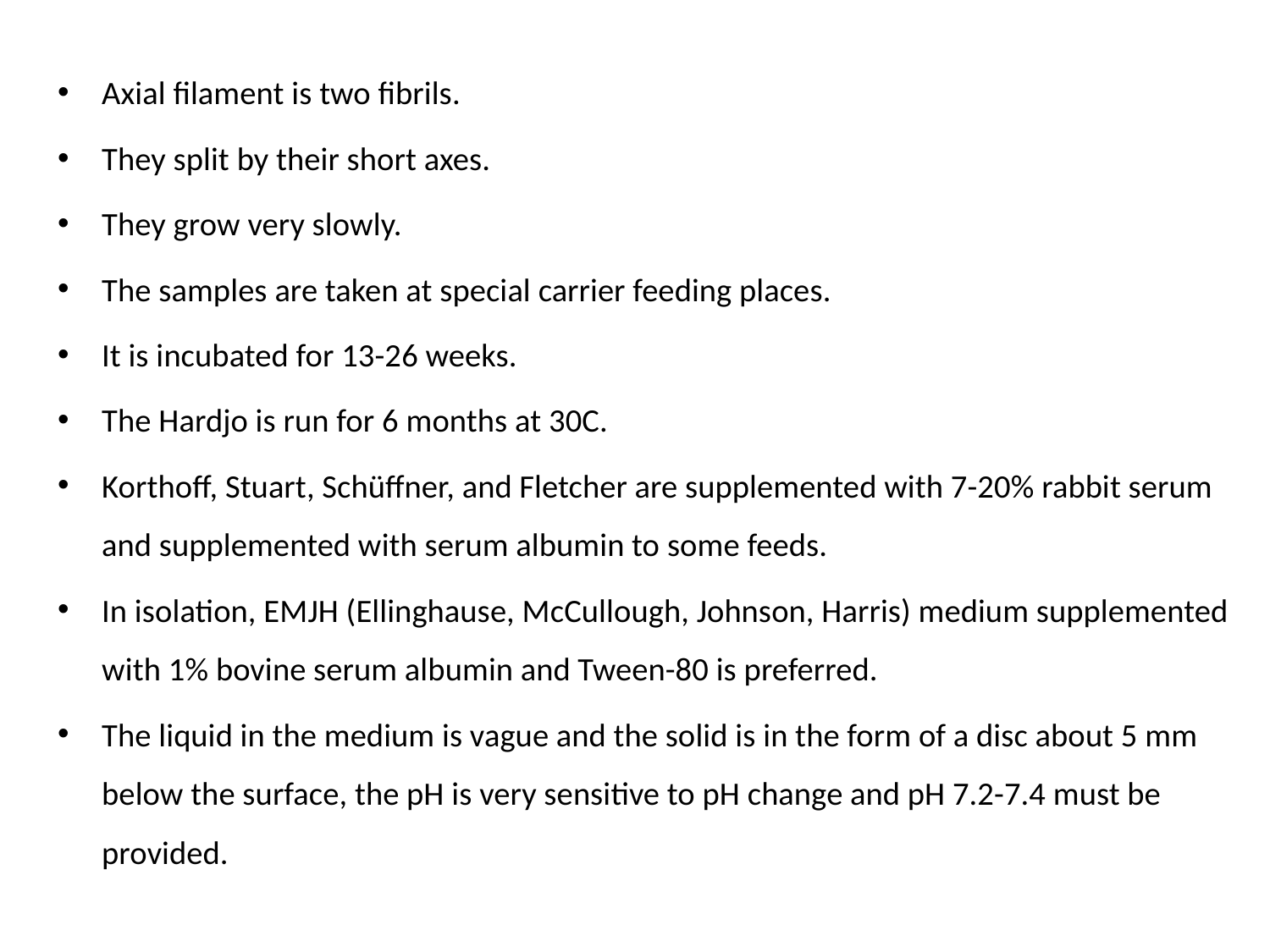

Axial filament is two fibrils.
They split by their short axes.
They grow very slowly.
The samples are taken at special carrier feeding places.
It is incubated for 13-26 weeks.
The Hardjo is run for 6 months at 30C.
Korthoff, Stuart, Schüffner, and Fletcher are supplemented with 7-20% rabbit serum and supplemented with serum albumin to some feeds.
In isolation, EMJH (Ellinghause, McCullough, Johnson, Harris) medium supplemented with 1% bovine serum albumin and Tween-80 is preferred.
The liquid in the medium is vague and the solid is in the form of a disc about 5 mm below the surface, the pH is very sensitive to pH change and pH 7.2-7.4 must be provided.